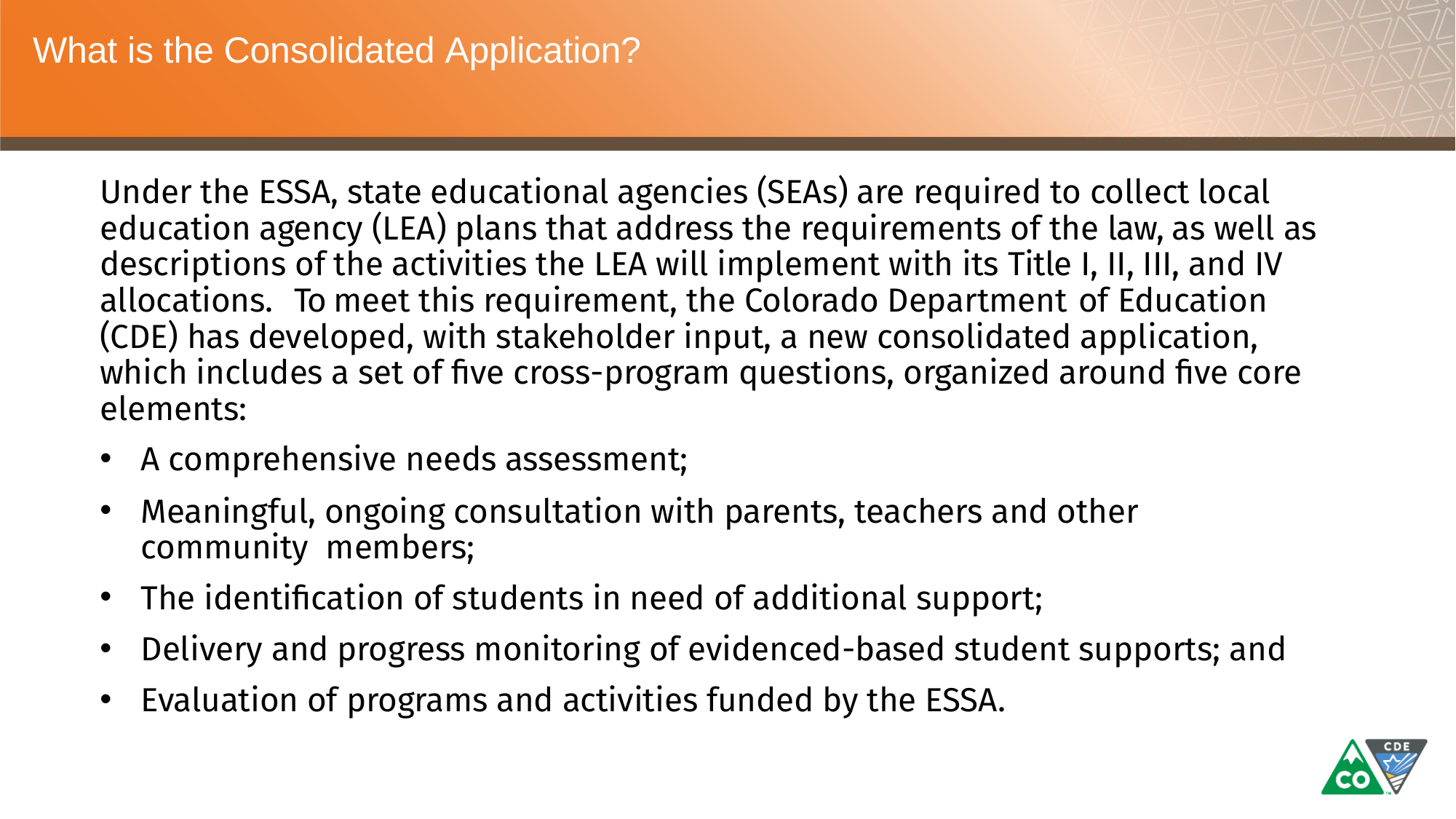

# What is the Consolidated Application?
Under the ESSA, state educational agencies (SEAs) are required to collect local  education agency (LEA) plans that address the requirements of the law, as well as  descriptions of the activities the LEA will implement with its Title I, II, III, and IV  allocations.	To meet this requirement, the Colorado Department of Education  (CDE) has developed, with stakeholder input, a new consolidated application,  which includes a set of five cross-program questions, organized around five core  elements:
A comprehensive needs assessment;
Meaningful, ongoing consultation with parents, teachers and other community  members;
The identification of students in need of additional support;
Delivery and progress monitoring of evidenced-based student supports; and
Evaluation of programs and activities funded by the ESSA.